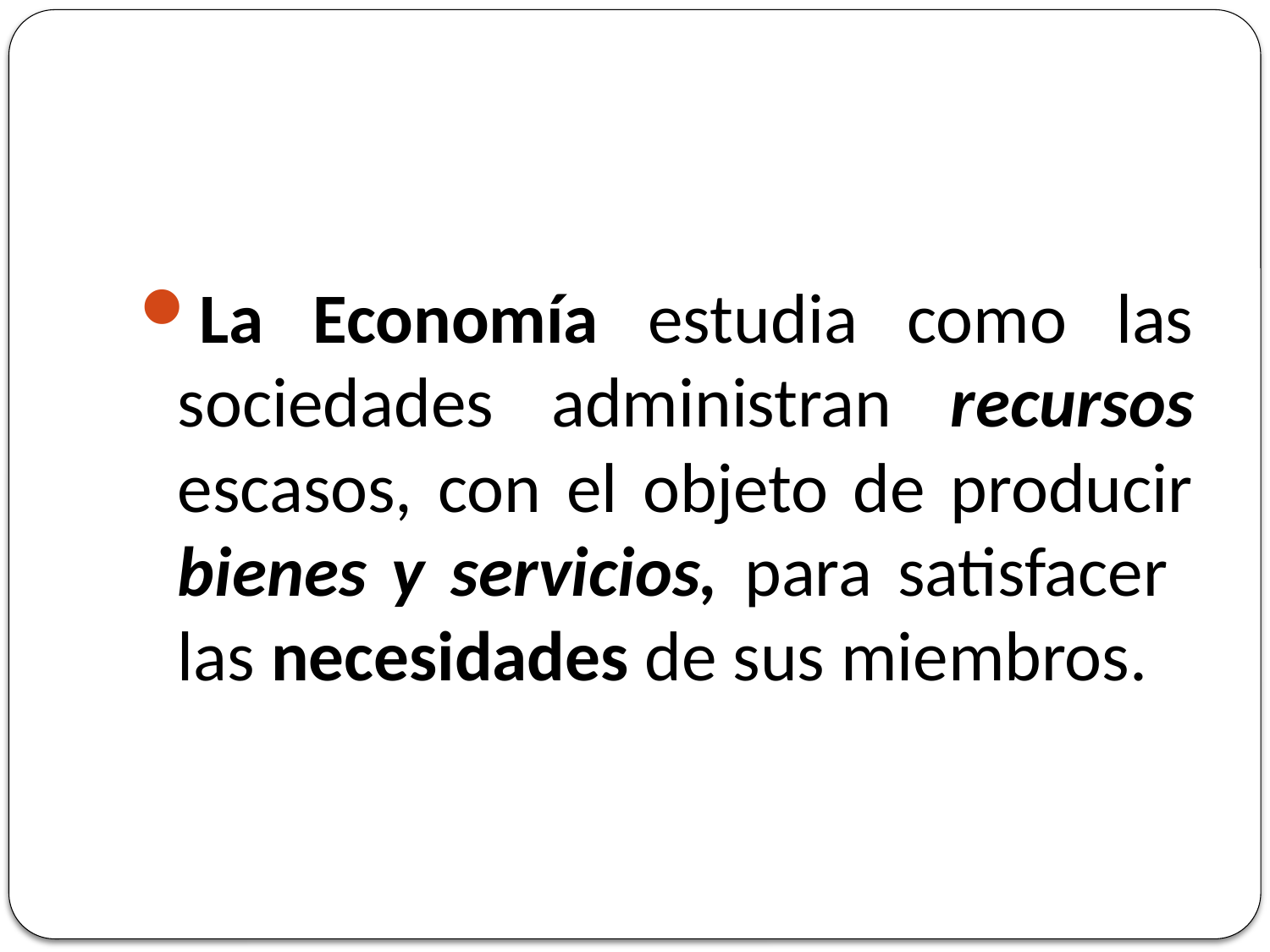

La Economía estudia como las sociedades  administran  recursos escasos, con el objeto de producir bienes y servicios, para satisfacer  las necesidades de sus miembros.